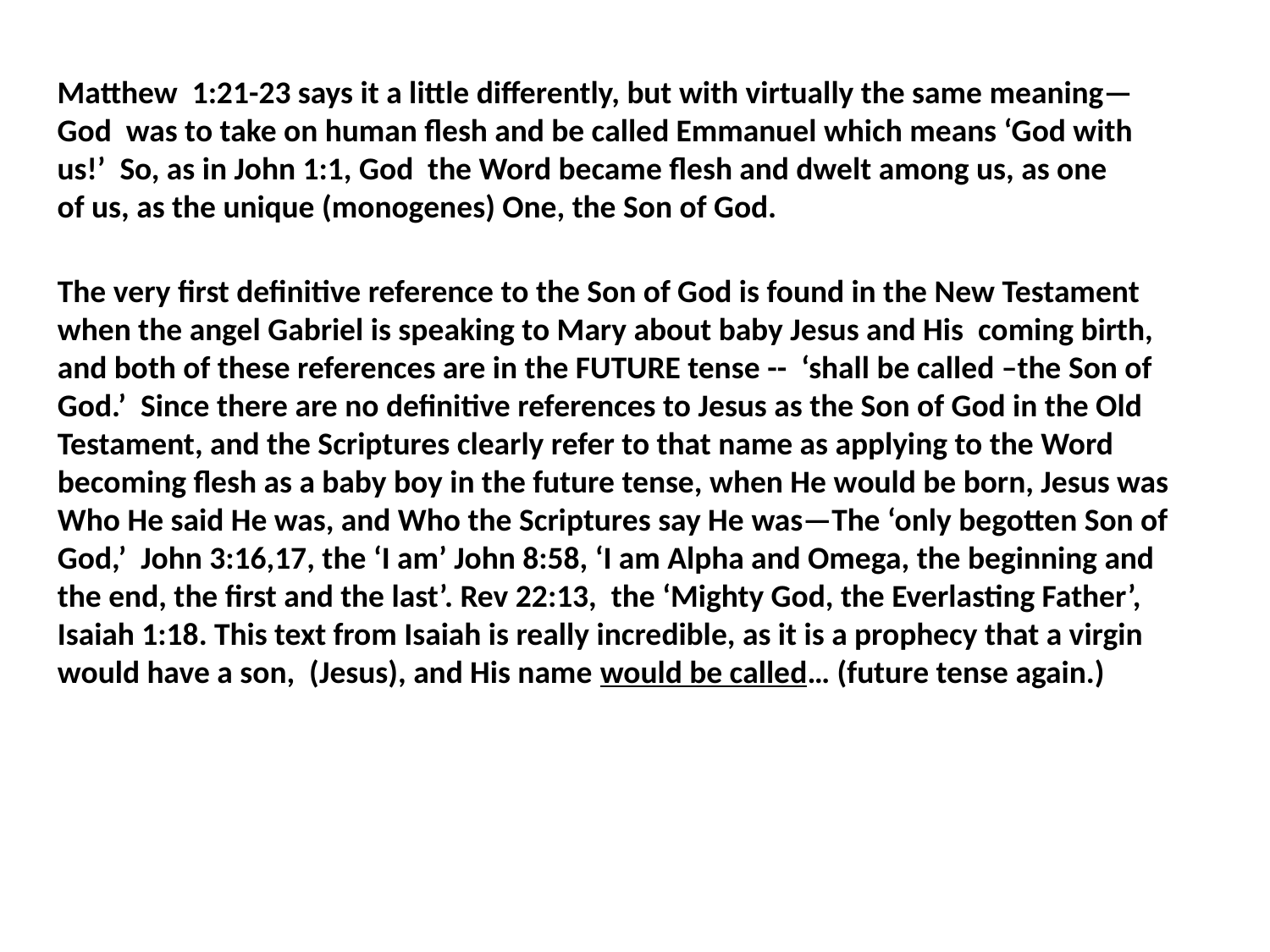

The very first definitive reference to the Son of God is found in the New Testament  when the angel Gabriel is speaking to Mary about baby Jesus and His  coming birth, and both of these references are in the FUTURE tense --  ‘shall be called –the Son of God.’  Since there are no definitive references to Jesus as the Son of God in the Old Testament, and the Scriptures clearly refer to that name as applying to the Word becoming flesh as a baby boy in the future tense, when He would be born, Jesus was Who He said He was, and Who the Scriptures say He was—The ‘only begotten Son of God,’  John 3:16,17, the ‘I am’ John 8:58, ‘I am Alpha and Omega, the beginning and the end, the first and the last’. Rev 22:13,  the ‘Mighty God, the Everlasting Father’,  Isaiah 1:18. This text from Isaiah is really incredible, as it is a prophecy that a virgin would have a son,  (Jesus), and His name would be called… (future tense again.)

Matthew  1:21-23 says it a little differently, but with virtually the same meaning—God  was to take on human flesh and be called Emmanuel which means ‘God with us!’  So, as in John 1:1, God  the Word became flesh and dwelt among us, as one of us, as the unique (monogenes) One, the Son of God.